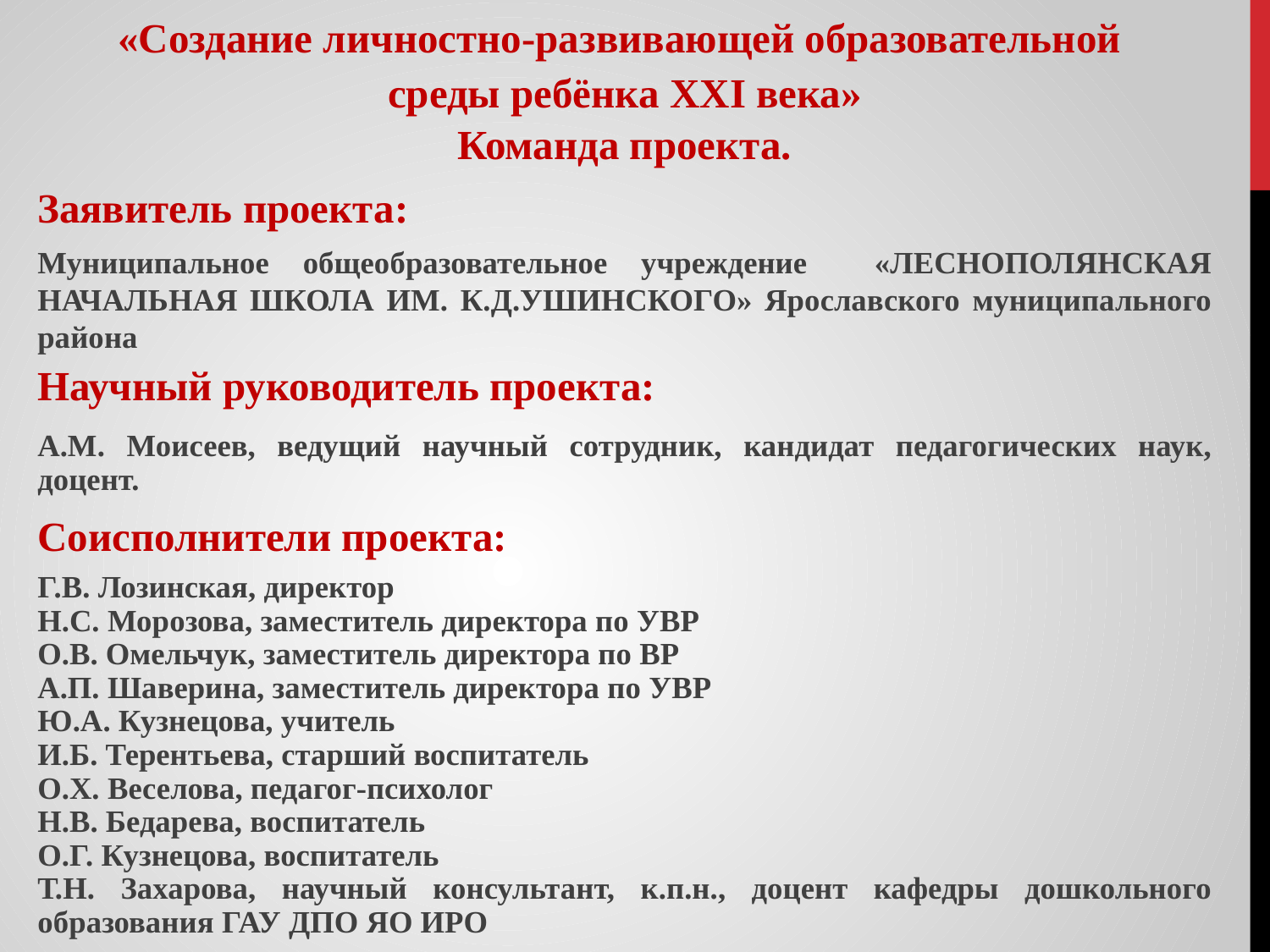

«Создание личностно-развивающей образовательной
среды ребёнка XXI века»
Команда проекта.
Заявитель проекта:
Муниципальное общеобразовательное учреждение  «ЛЕСНОПОЛЯНСКАЯ НАЧАЛЬНАЯ ШКОЛА ИМ. К.Д.УШИНСКОГО» Ярославского муниципального района
Научный руководитель проекта:
А.М. Моисеев, ведущий научный сотрудник, кандидат педагогических наук, доцент.
Соисполнители проекта:
Г.В. Лозинская, директор
Н.С. Морозова, заместитель директора по УВР
О.В. Омельчук, заместитель директора по ВР
А.П. Шаверина, заместитель директора по УВР
Ю.А. Кузнецова, учитель
И.Б. Терентьева, старший воспитатель
О.Х. Веселова, педагог-психолог
Н.В. Бедарева, воспитатель
О.Г. Кузнецова, воспитатель
Т.Н. Захарова, научный консультант, к.п.н., доцент кафедры дошкольного образования ГАУ ДПО ЯО ИРО